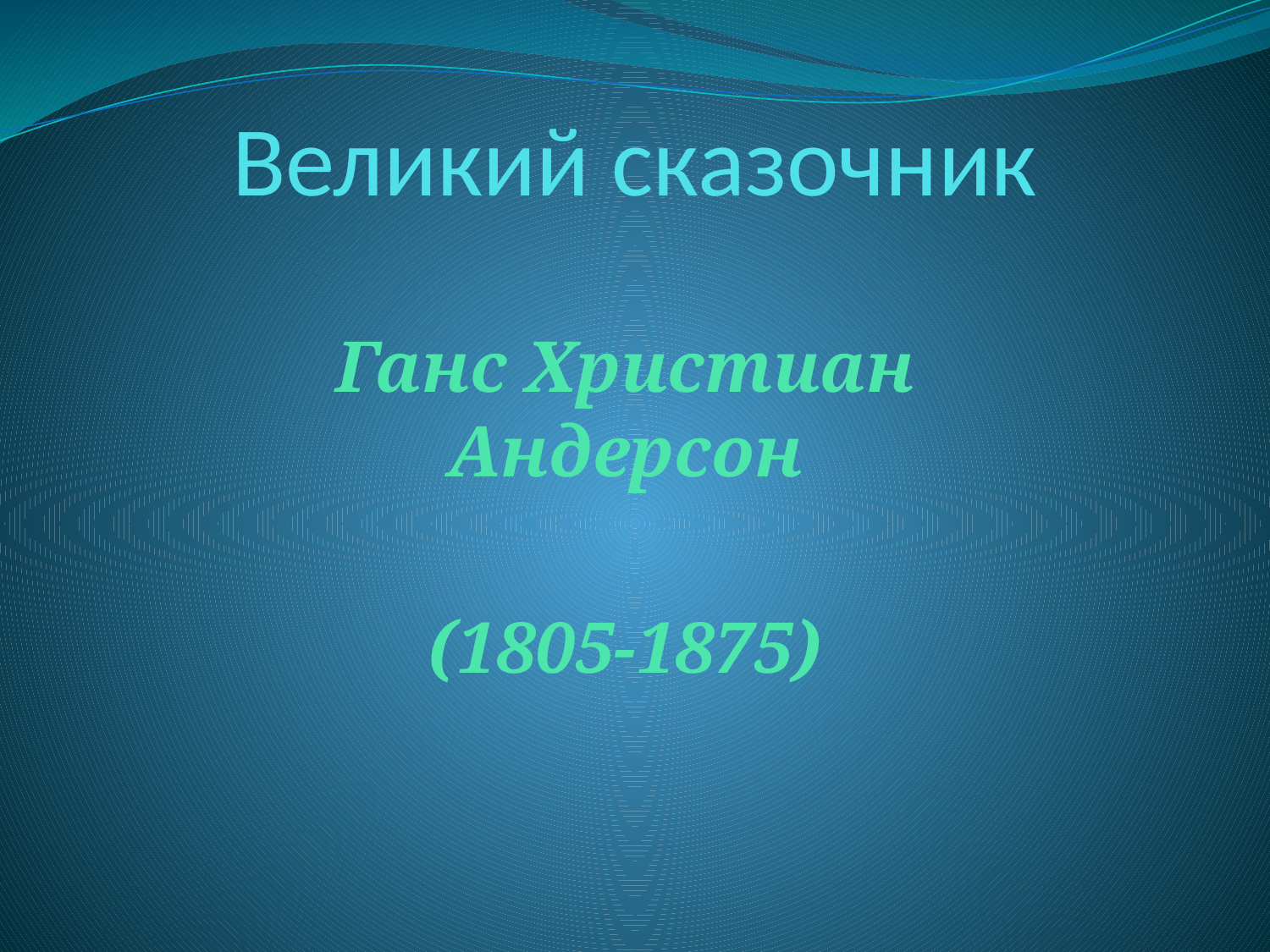

# Великий сказочник
Ганс Христиан Андерсон

(1805-1875)